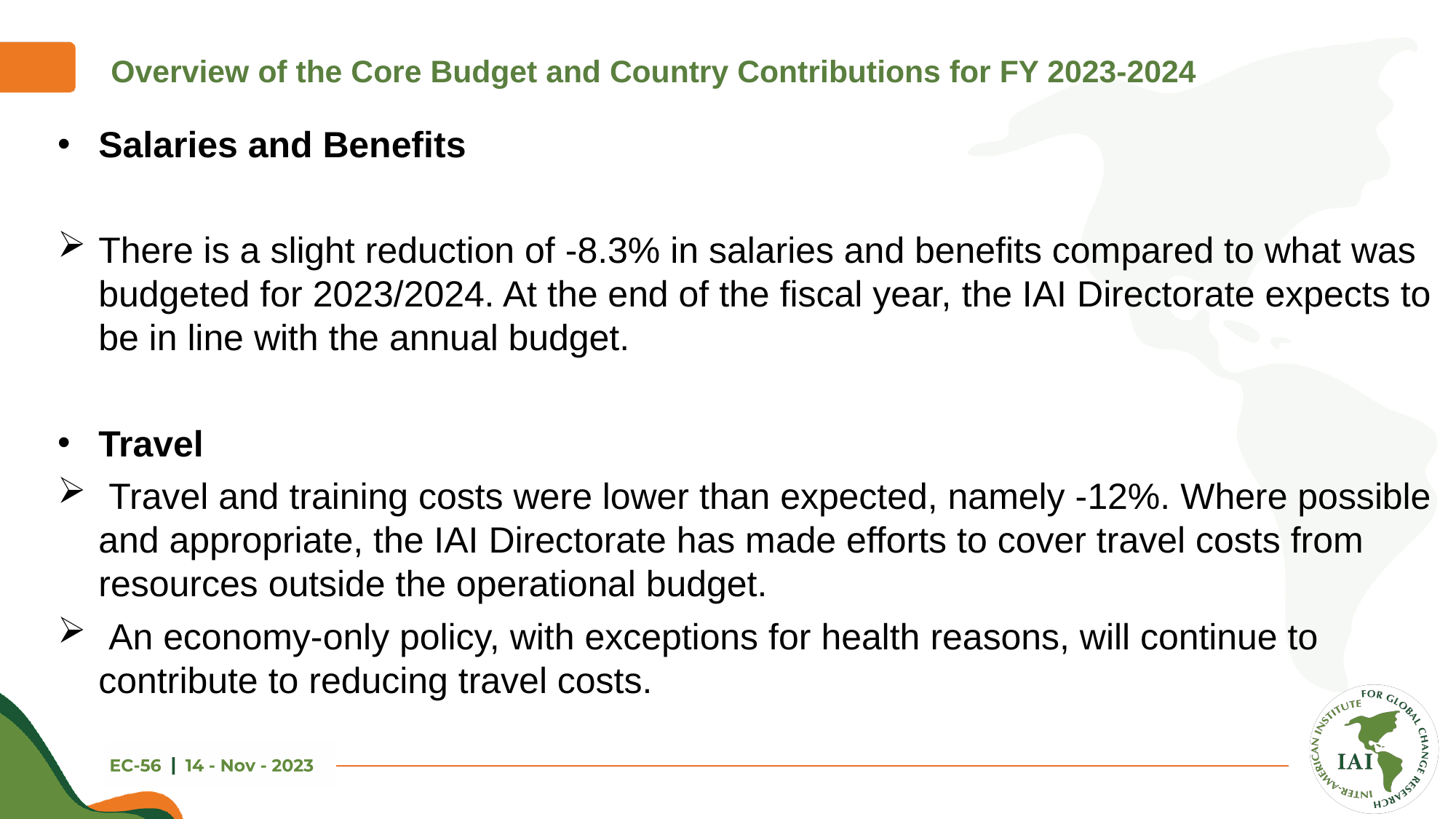

# Overview of the Core Budget and Country Contributions for FY 2023-2024
Salaries and Benefits

There is a slight reduction of -8.3% in salaries and benefits compared to what was budgeted for 2023/2024. At the end of the fiscal year, the IAI Directorate expects to be in line with the annual budget.

Travel
 Travel and training costs were lower than expected, namely -12%. Where possible and appropriate, the IAI Directorate has made efforts to cover travel costs from resources outside the operational budget.
 An economy-only policy, with exceptions for health reasons, will continue to contribute to reducing travel costs.